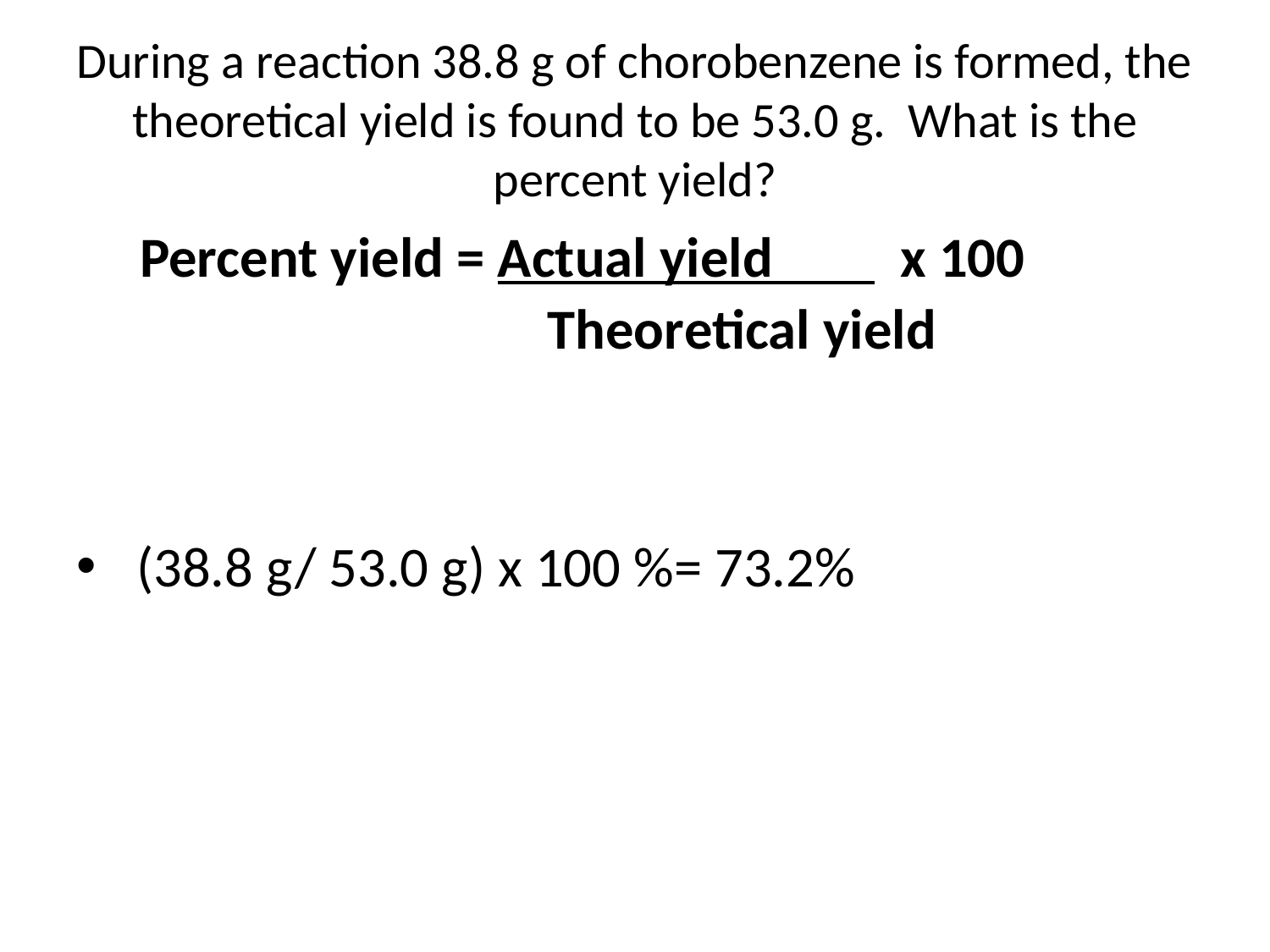

# During a reaction 38.8 g of chorobenzene is formed, the theoretical yield is found to be 53.0 g.  What is the percent yield?
Percent yield = Actual yield          x 100
			         Theoretical yield

 (38.8 g/ 53.0 g) x 100 %= 73.2%